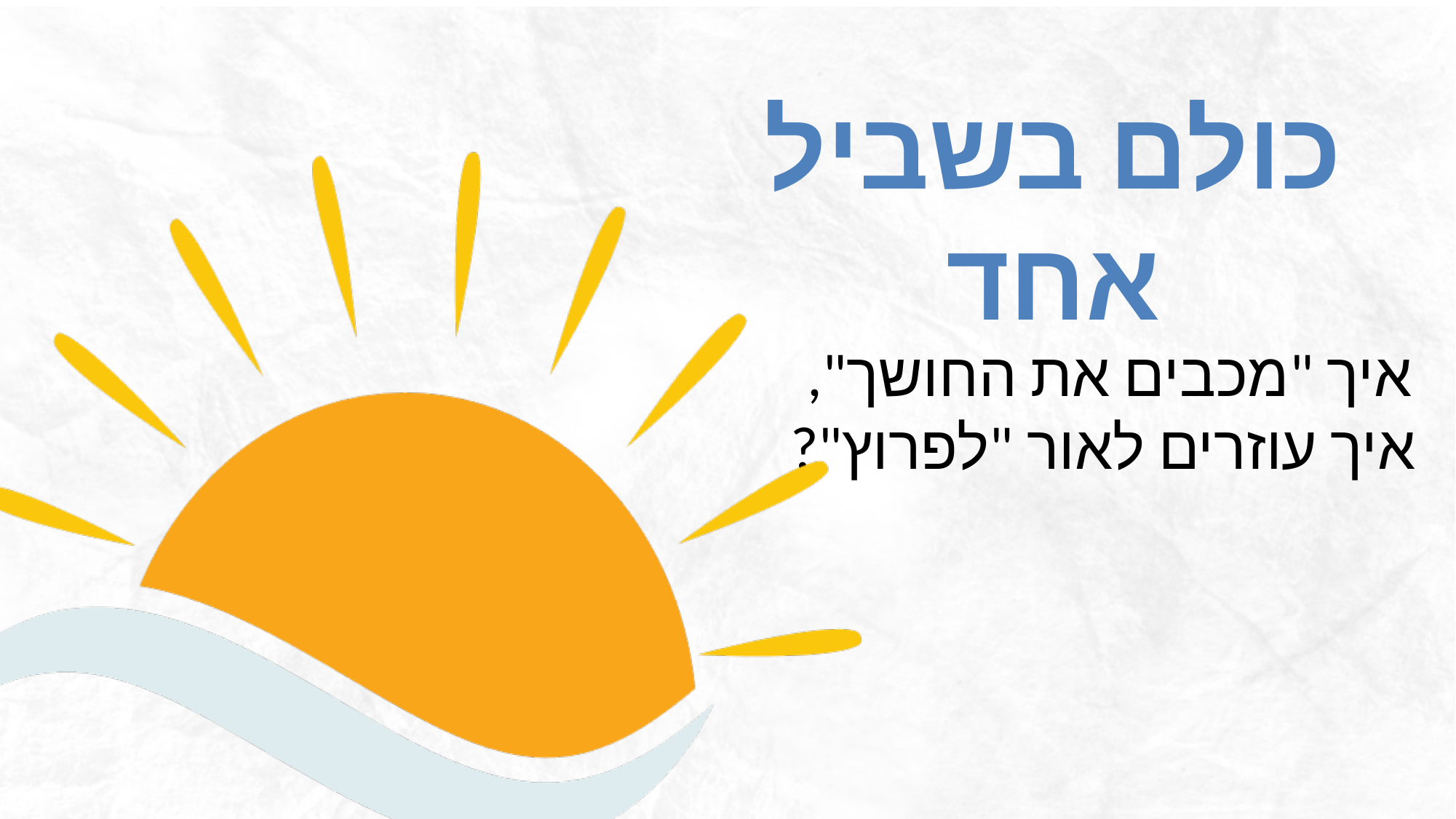

כולם בשביל אחד

איך "מכבים את החושך",
איך עוזרים לאור "לפרוץ"?